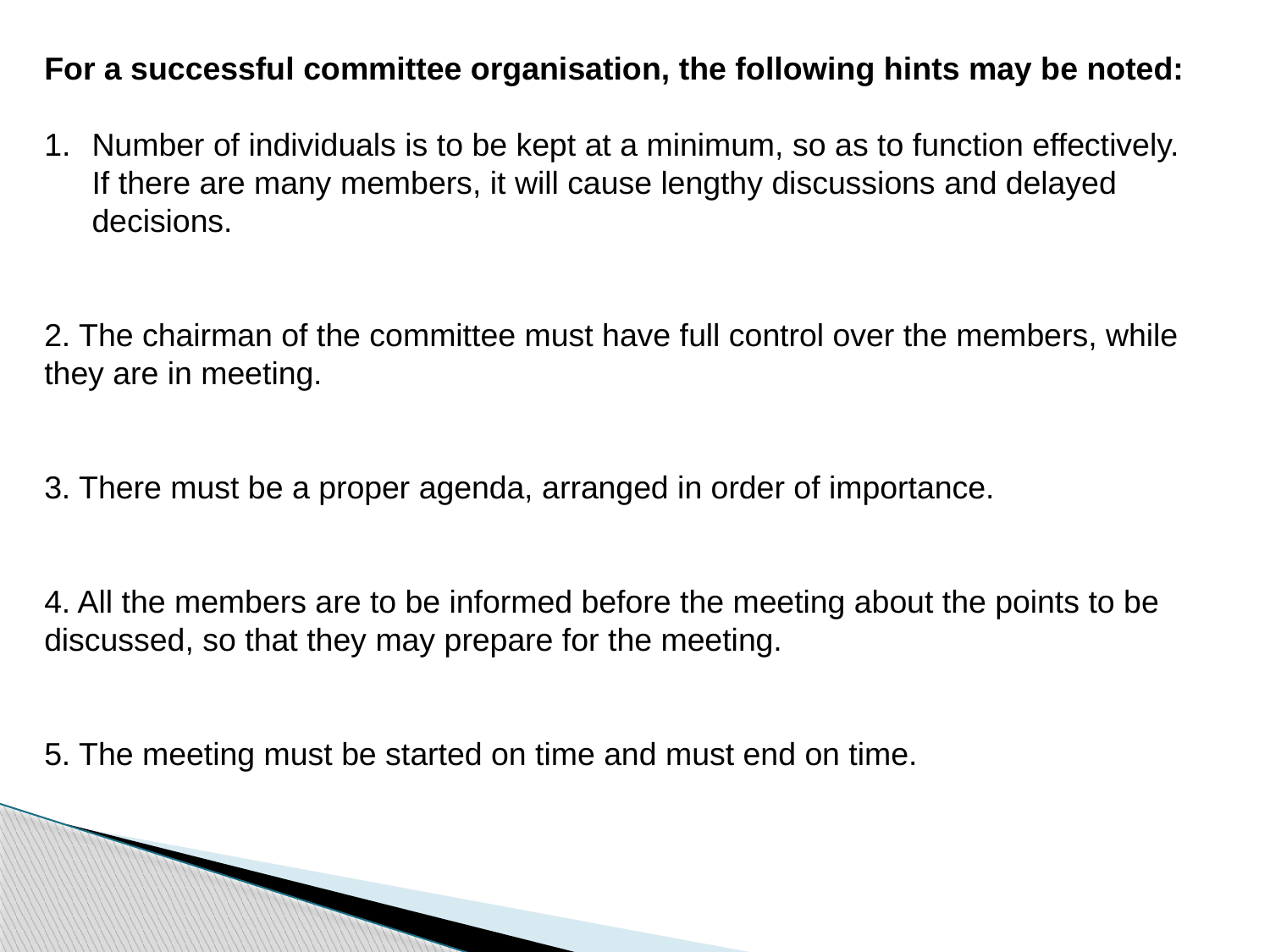

For a successful committee organisation, the following hints may be noted:

Number of individuals is to be kept at a minimum, so as to function effectively. If there are many members, it will cause lengthy discussions and delayed decisions.

2. The chairman of the committee must have full control over the members, while they are in meeting.

3. There must be a proper agenda, arranged in order of importance.

4. All the members are to be informed before the meeting about the points to be discussed, so that they may prepare for the meeting.

5. The meeting must be started on time and must end on time.